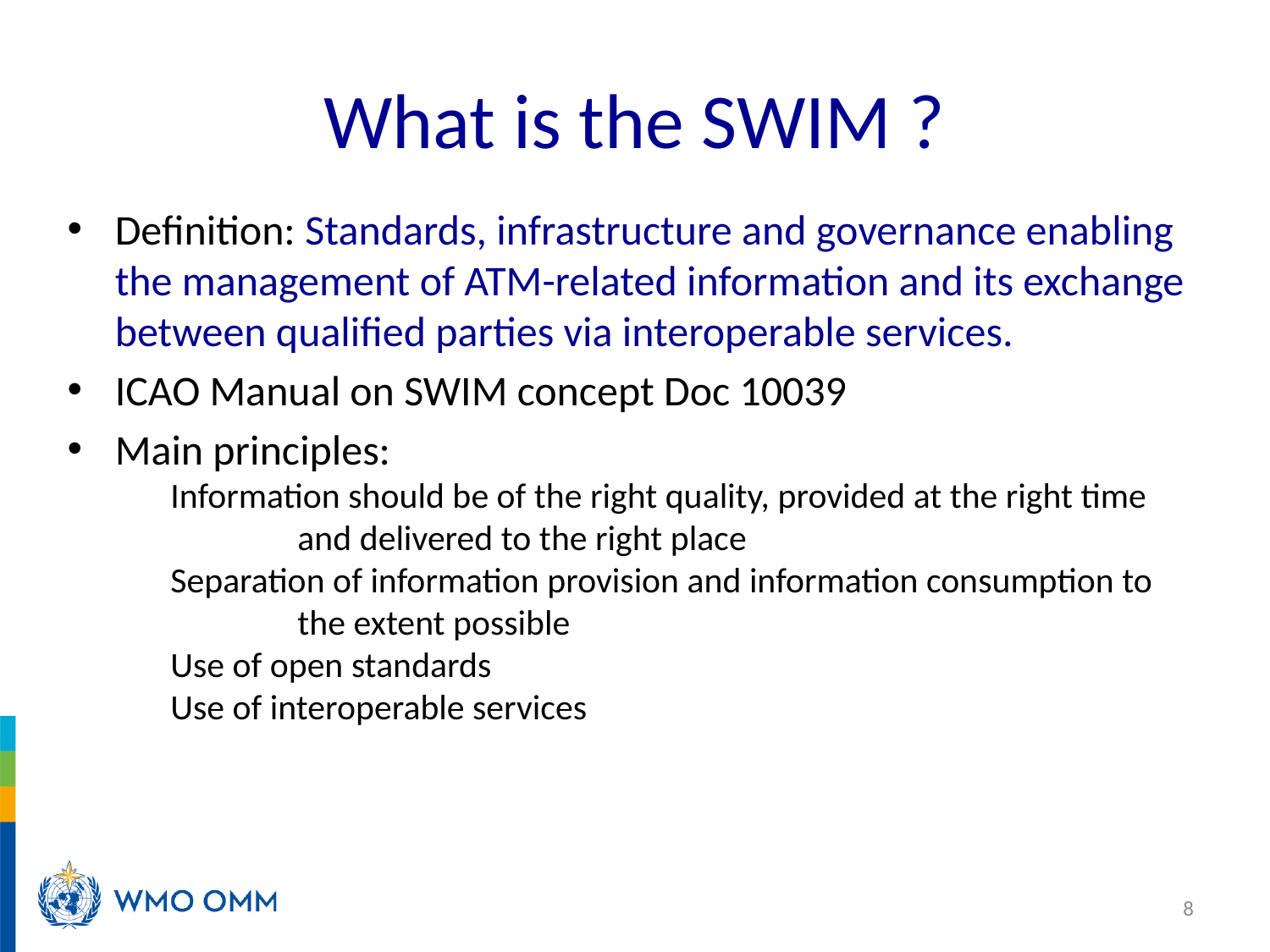

What is the SWIM ?
Definition: Standards, infrastructure and governance enabling the management of ATM-related information and its exchange between qualified parties via interoperable services.
ICAO Manual on SWIM concept Doc 10039
Main principles:
	Information should be of the right quality, provided at the right time 	and delivered to the right place
 	Separation of information provision and information consumption to 	the extent possible
	Use of open standards
	Use of interoperable services
8